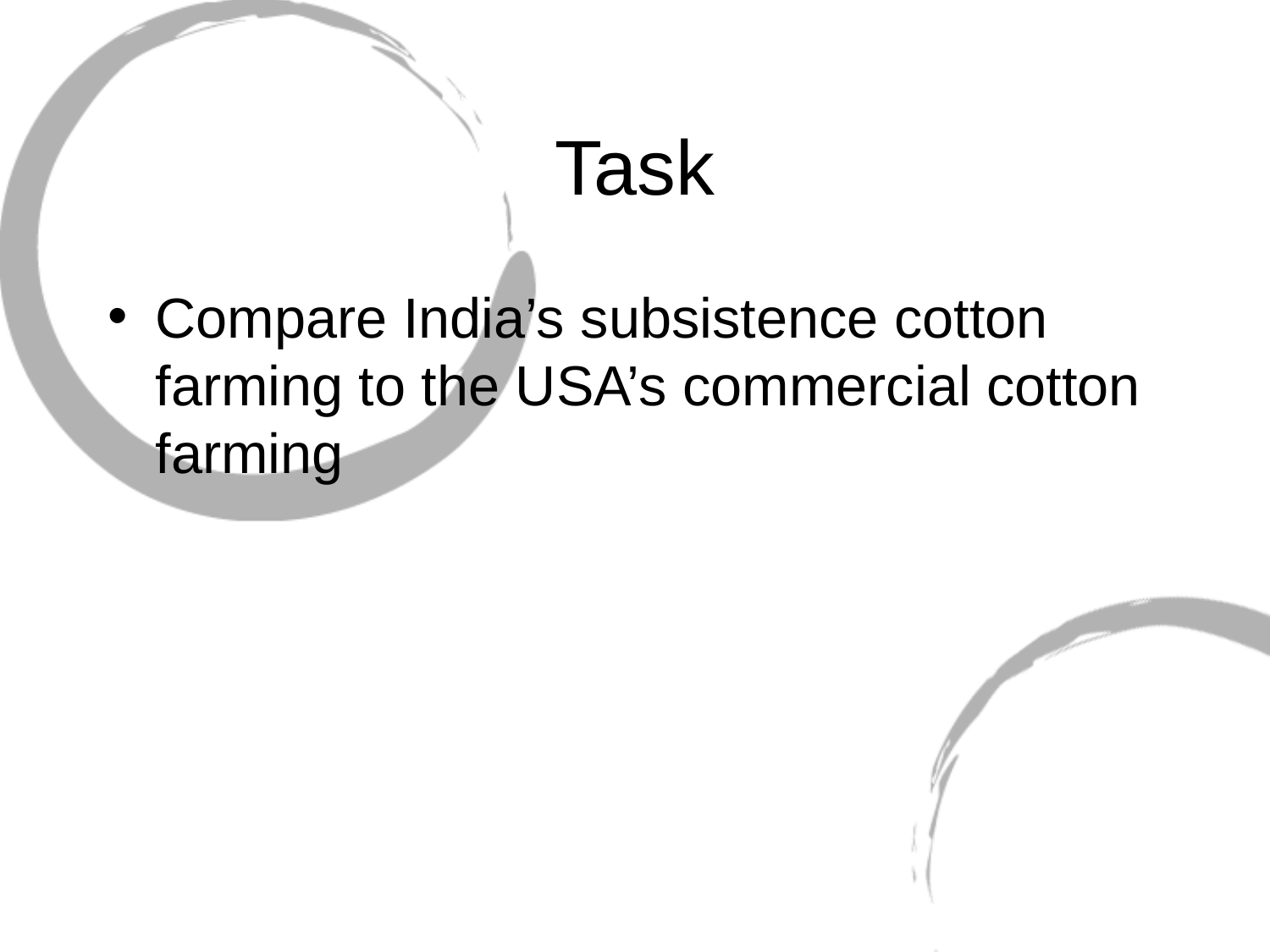

# Task
Compare India’s subsistence cotton farming to the USA’s commercial cotton farming